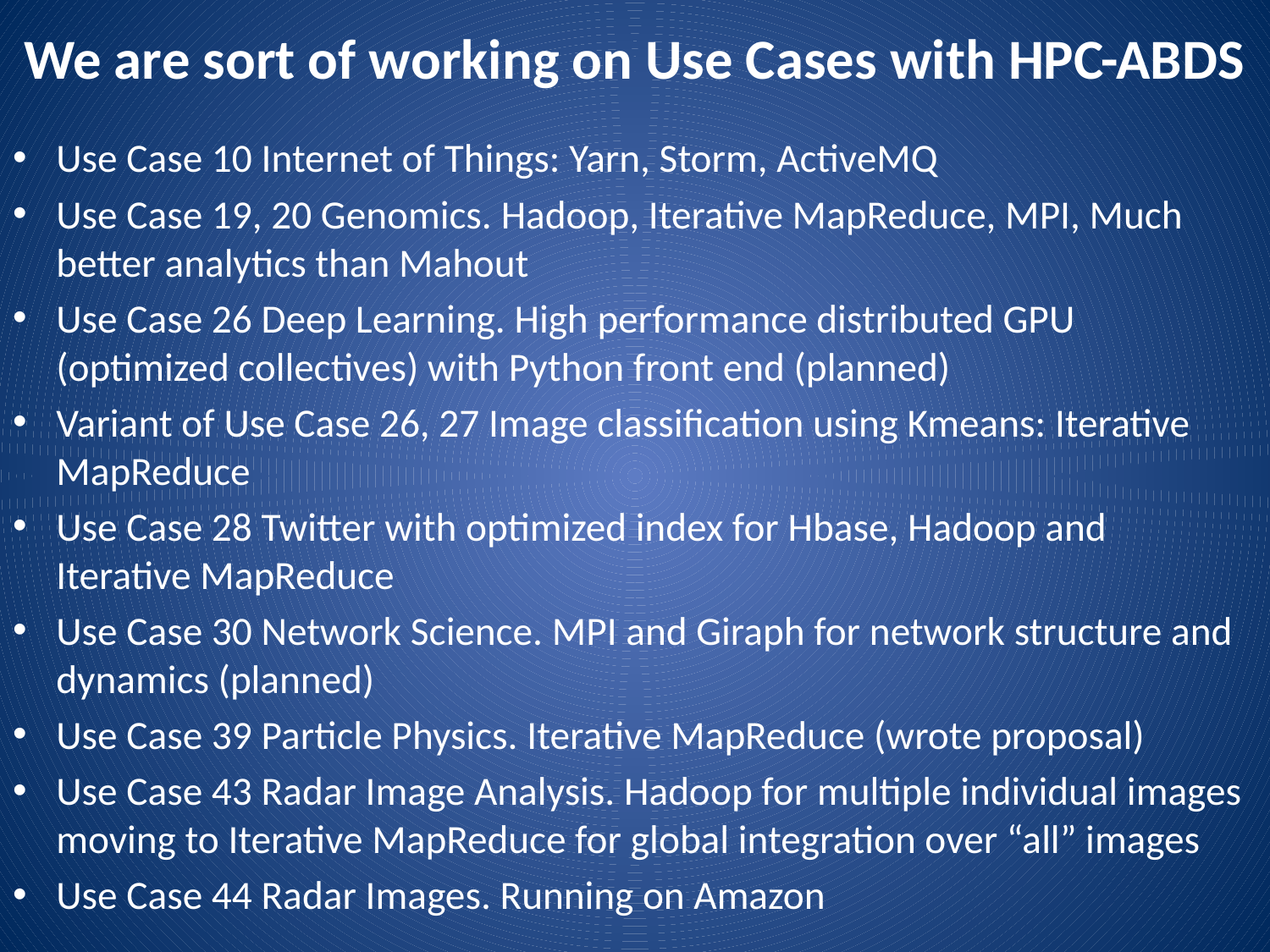

# We are sort of working on Use Cases with HPC-ABDS
Use Case 10 Internet of Things: Yarn, Storm, ActiveMQ
Use Case 19, 20 Genomics. Hadoop, Iterative MapReduce, MPI, Much better analytics than Mahout
Use Case 26 Deep Learning. High performance distributed GPU (optimized collectives) with Python front end (planned)
Variant of Use Case 26, 27 Image classification using Kmeans: Iterative MapReduce
Use Case 28 Twitter with optimized index for Hbase, Hadoop and Iterative MapReduce
Use Case 30 Network Science. MPI and Giraph for network structure and dynamics (planned)
Use Case 39 Particle Physics. Iterative MapReduce (wrote proposal)
Use Case 43 Radar Image Analysis. Hadoop for multiple individual images moving to Iterative MapReduce for global integration over “all” images
Use Case 44 Radar Images. Running on Amazon